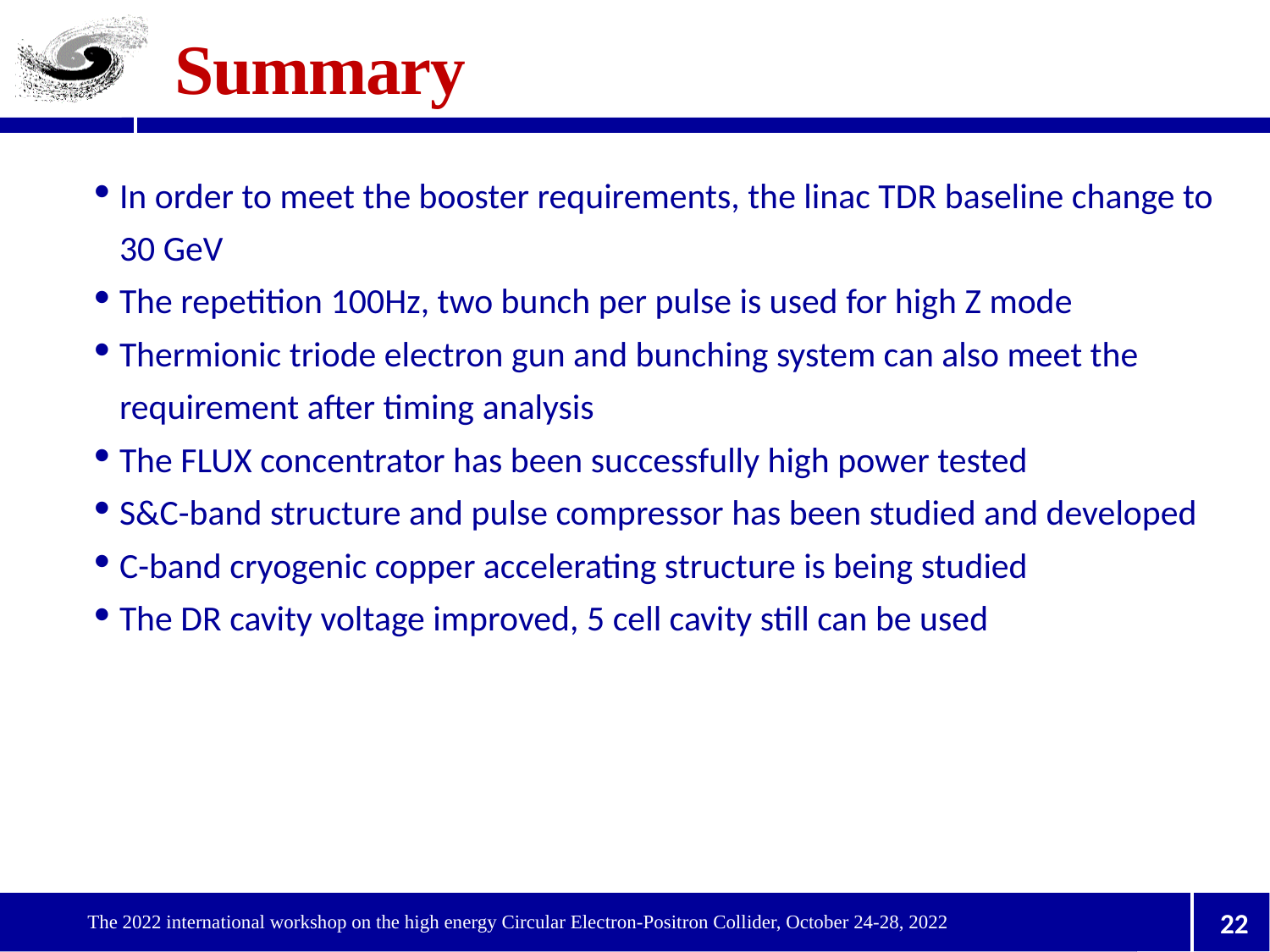

# Summary
In order to meet the booster requirements, the linac TDR baseline change to 30 GeV
The repetition 100Hz, two bunch per pulse is used for high Z mode
Thermionic triode electron gun and bunching system can also meet the requirement after timing analysis
The FLUX concentrator has been successfully high power tested
S&C-band structure and pulse compressor has been studied and developed
C-band cryogenic copper accelerating structure is being studied
The DR cavity voltage improved, 5 cell cavity still can be used